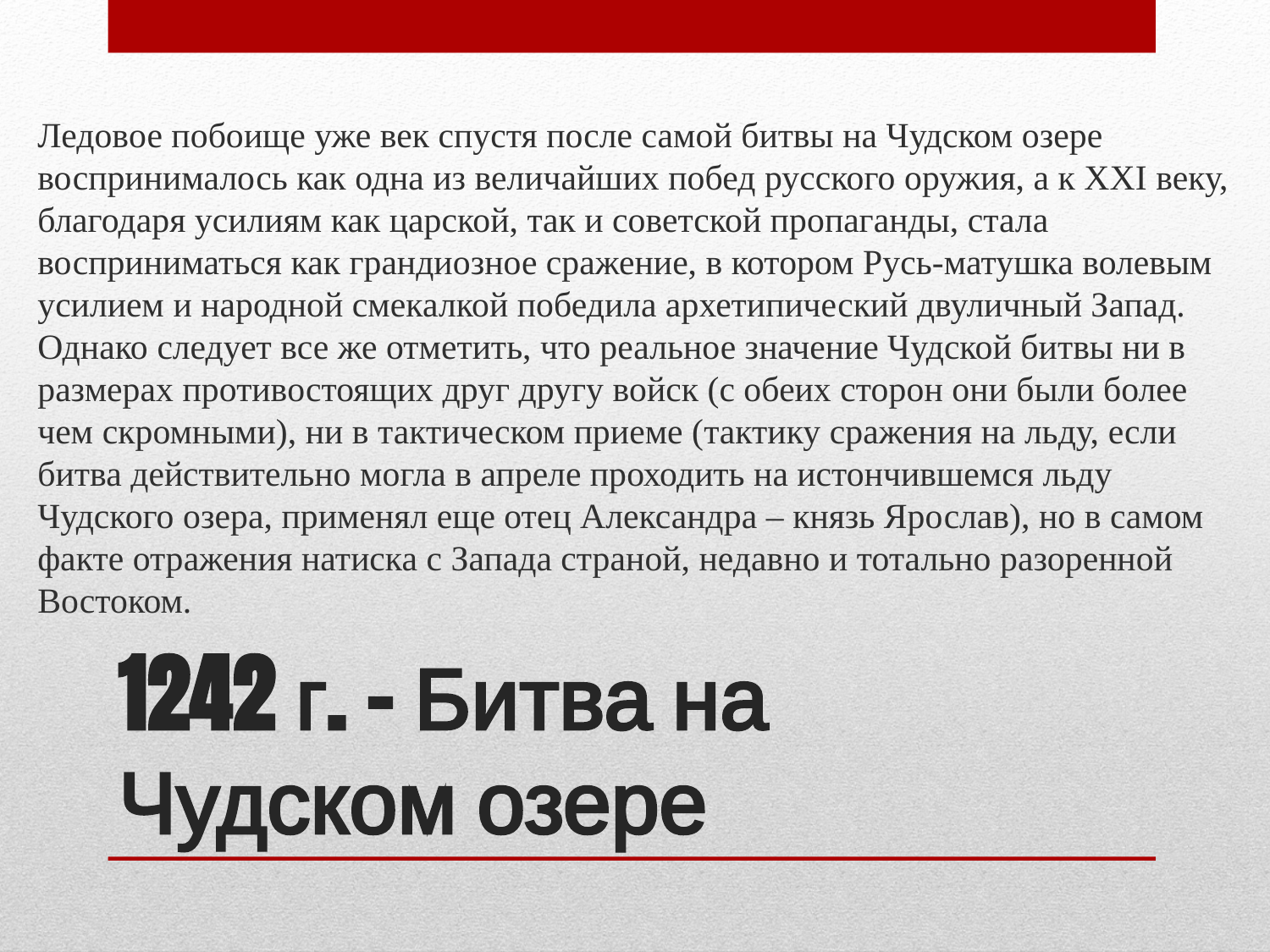

Ледовое побоище уже век спустя после самой битвы на Чудском озере воспринималось как одна из величайших побед русского оружия, а к XXI веку, благодаря усилиям как царской, так и советской пропаганды, стала восприниматься как грандиозное сражение, в котором Русь-матушка волевым усилием и народной смекалкой победила архетипический двуличный Запад. Однако следует все же отметить, что реальное значение Чудской битвы ни в размерах противостоящих друг другу войск (с обеих сторон они были более чем скромными), ни в тактическом приеме (тактику сражения на льду, если битва действительно могла в апреле проходить на истончившемся льду Чудского озера, применял еще отец Александра – князь Ярослав), но в самом факте отражения натиска с Запада страной, недавно и тотально разоренной Востоком.
# 1242 г. – Битва на Чудском озере